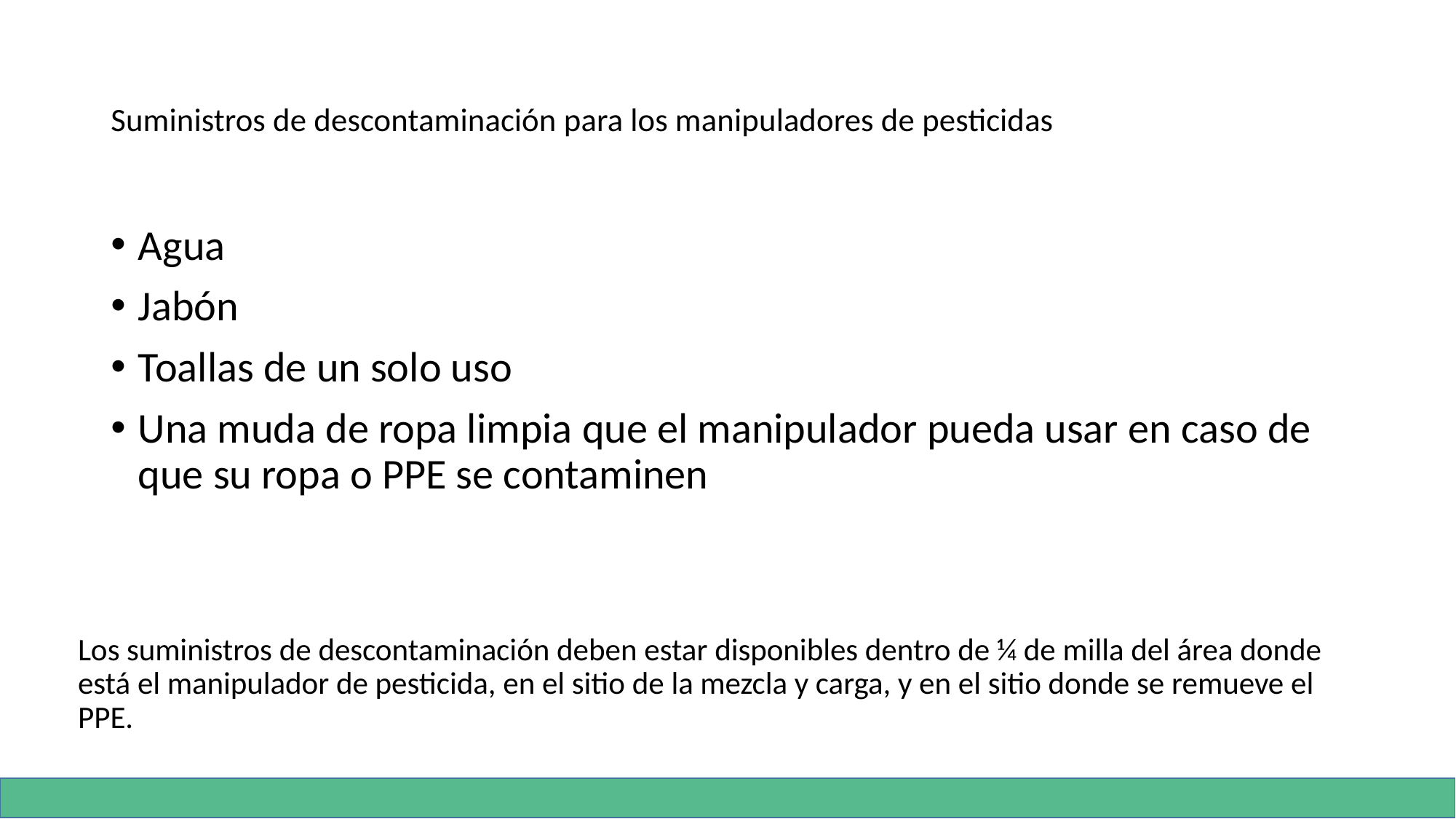

# Suministros de descontaminación para los manipuladores de pesticidas
Agua
Jabón
Toallas de un solo uso
Una muda de ropa limpia que el manipulador pueda usar en caso de que su ropa o PPE se contaminen

Los suministros de descontaminación deben estar disponibles dentro de ¼ de milla del área donde está el manipulador de pesticida, en el sitio de la mezcla y carga, y en el sitio donde se remueve el PPE.